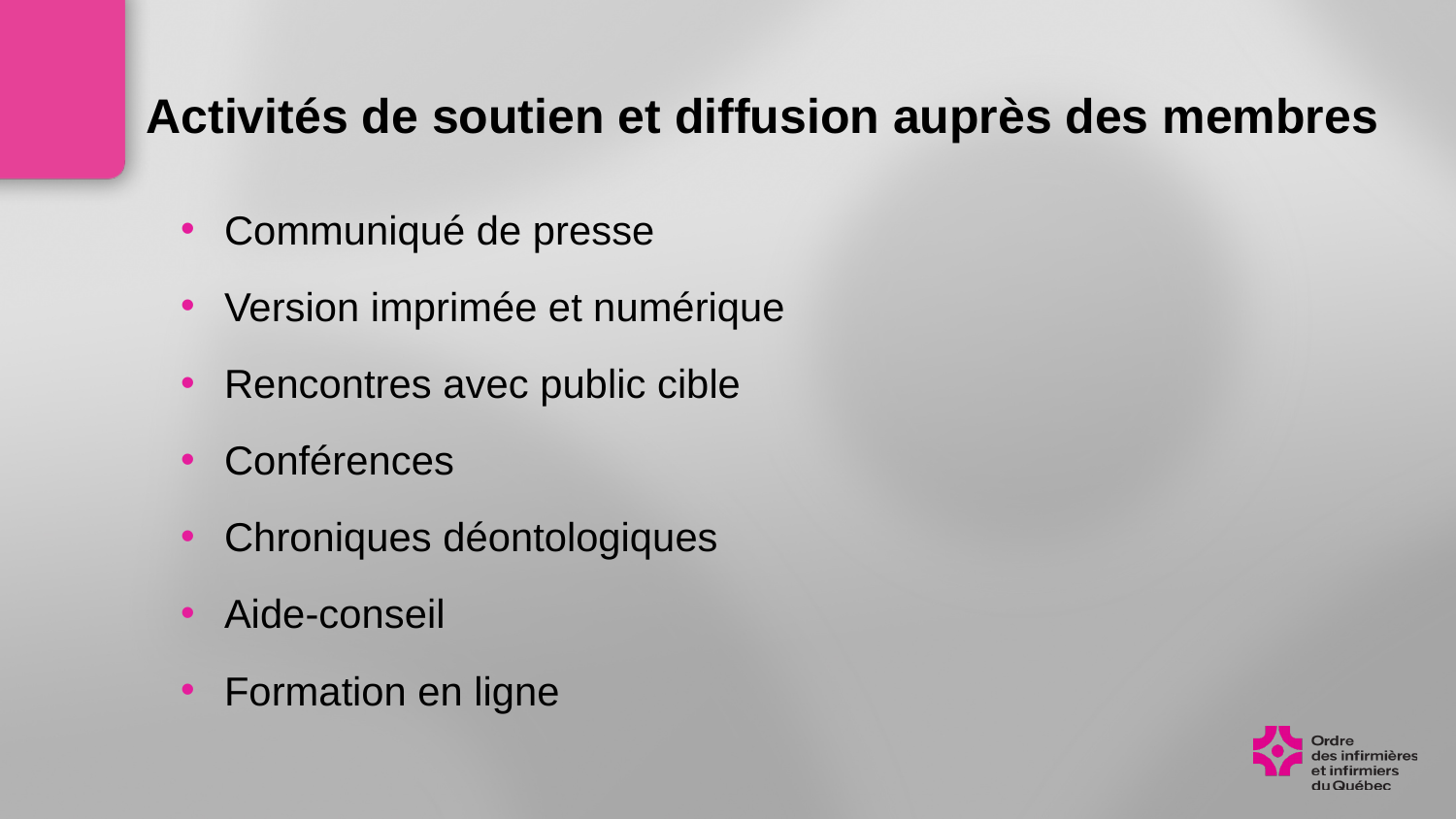

# Activités de soutien et diffusion auprès des membres
Communiqué de presse
Version imprimée et numérique
Rencontres avec public cible
Conférences
Chroniques déontologiques
Aide-conseil
Formation en ligne